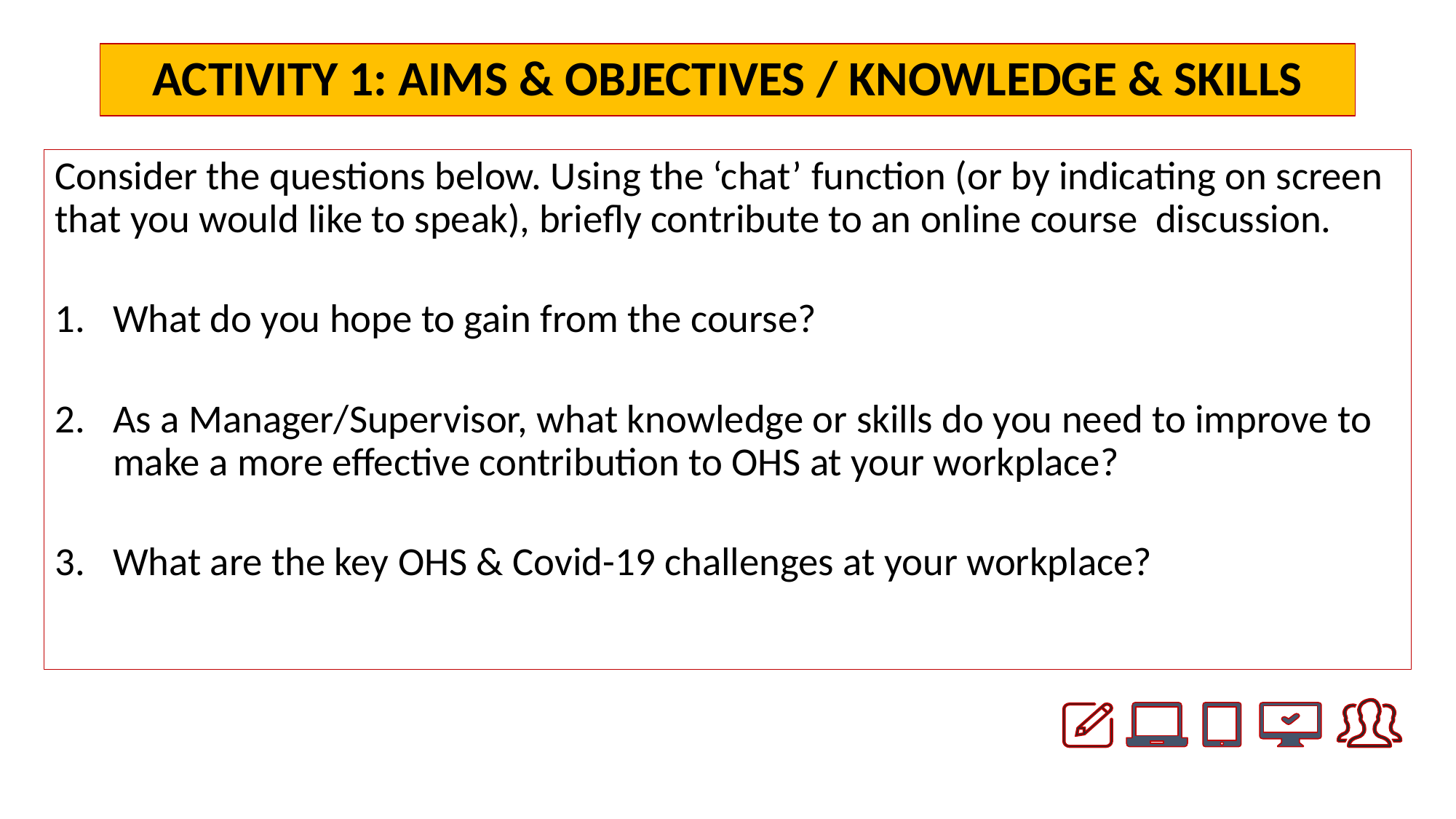

# ACTIVITY 1: AIMS & OBJECTIVES / KNOWLEDGE & SKILLS
Consider the questions below. Using the ‘chat’ function (or by indicating on screen that you would like to speak), briefly contribute to an online course  discussion.
What do you hope to gain from the course?
As a Manager/Supervisor, what knowledge or skills do you need to improve to make a more effective contribution to OHS at your workplace?
What are the key OHS & Covid-19 challenges at your workplace?